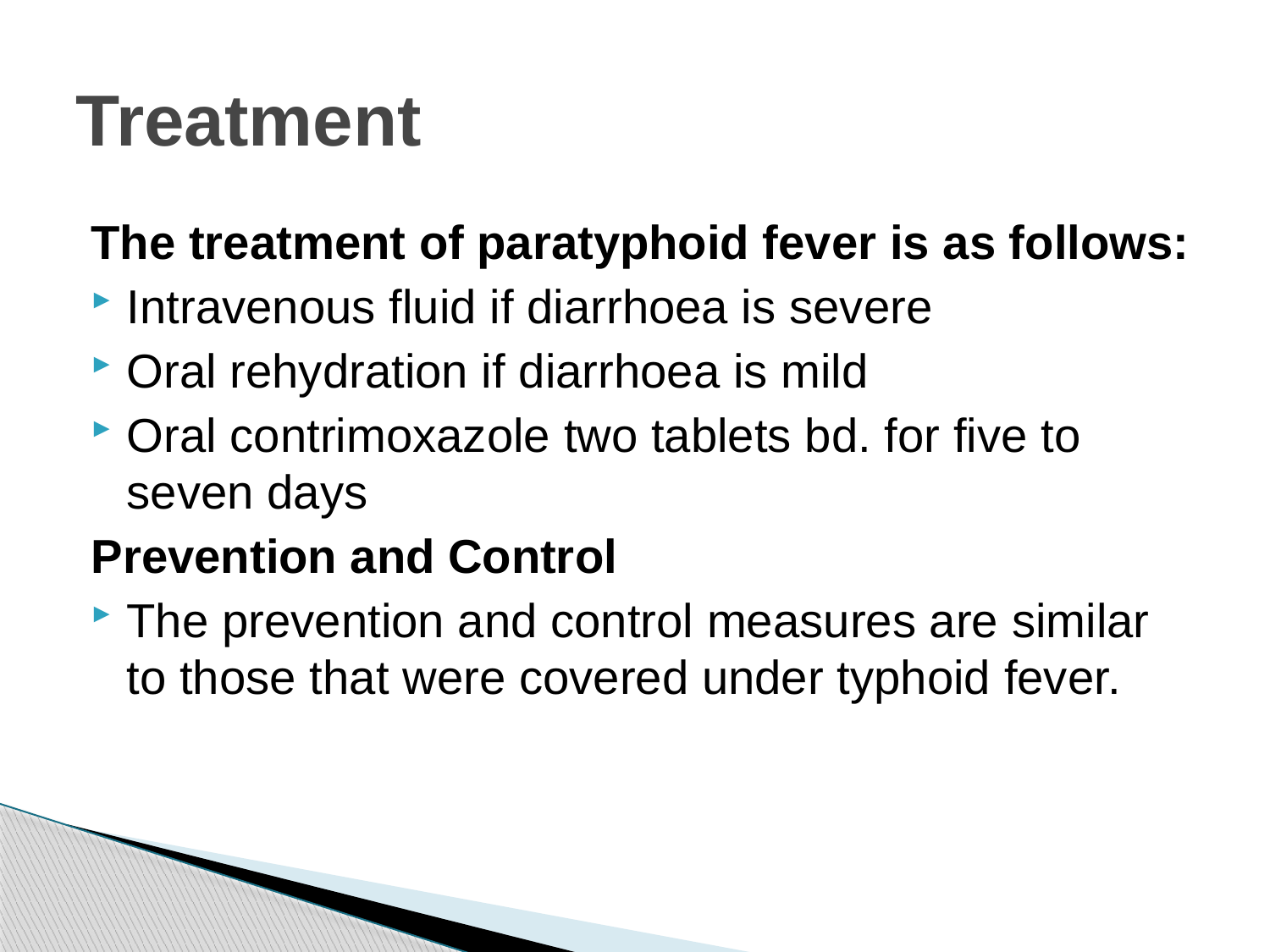

# Treatment
The treatment of paratyphoid fever is as follows:
Intravenous fluid if diarrhoea is severe
Oral rehydration if diarrhoea is mild
Oral contrimoxazole two tablets bd. for five to seven days
Prevention and Control
The prevention and control measures are similar to those that were covered under typhoid fever.